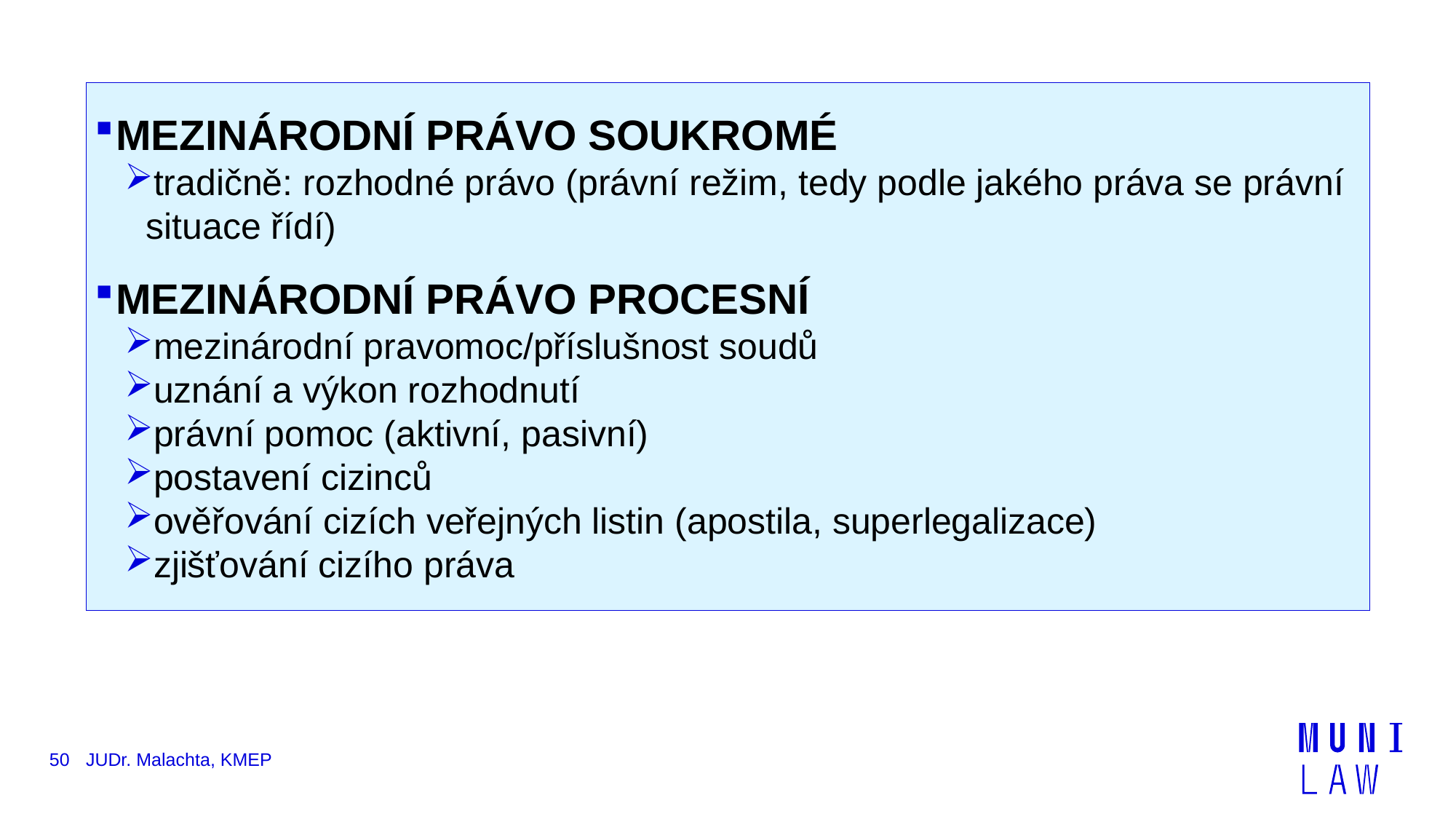

MEZINÁRODNÍ PRÁVO SOUKROMÉ
tradičně: rozhodné právo (právní režim, tedy podle jakého práva se právní situace řídí)
MEZINÁRODNÍ PRÁVO PROCESNÍ
mezinárodní pravomoc/příslušnost soudů
uznání a výkon rozhodnutí
právní pomoc (aktivní, pasivní)
postavení cizinců
ověřování cizích veřejných listin (apostila, superlegalizace)
zjišťování cizího práva

50
JUDr. Malachta, KMEP